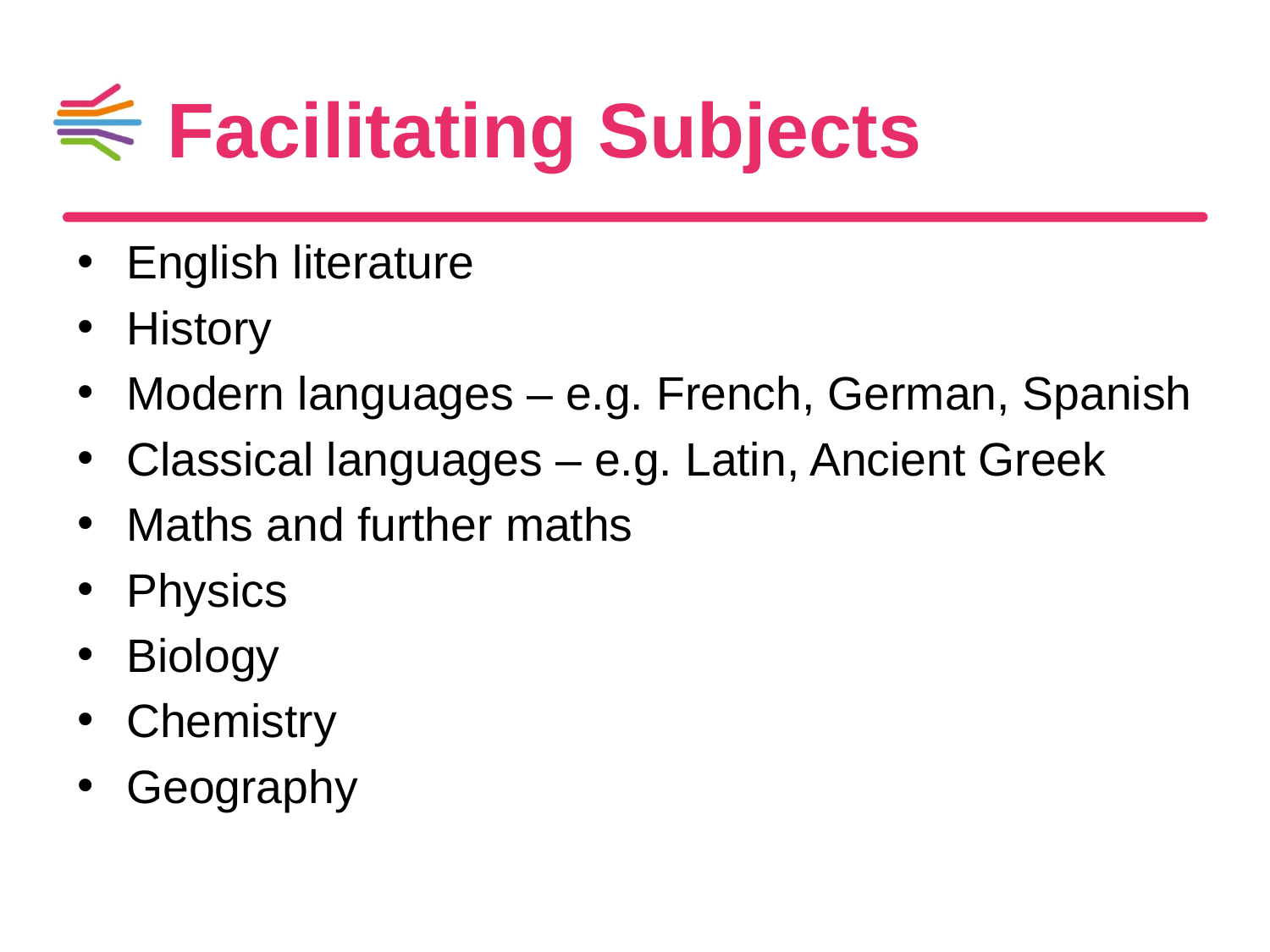

# Facilitating Subjects
English literature
History
Modern languages – e.g. French, German, Spanish
Classical languages – e.g. Latin, Ancient Greek
Maths and further maths
Physics
Biology
Chemistry
Geography